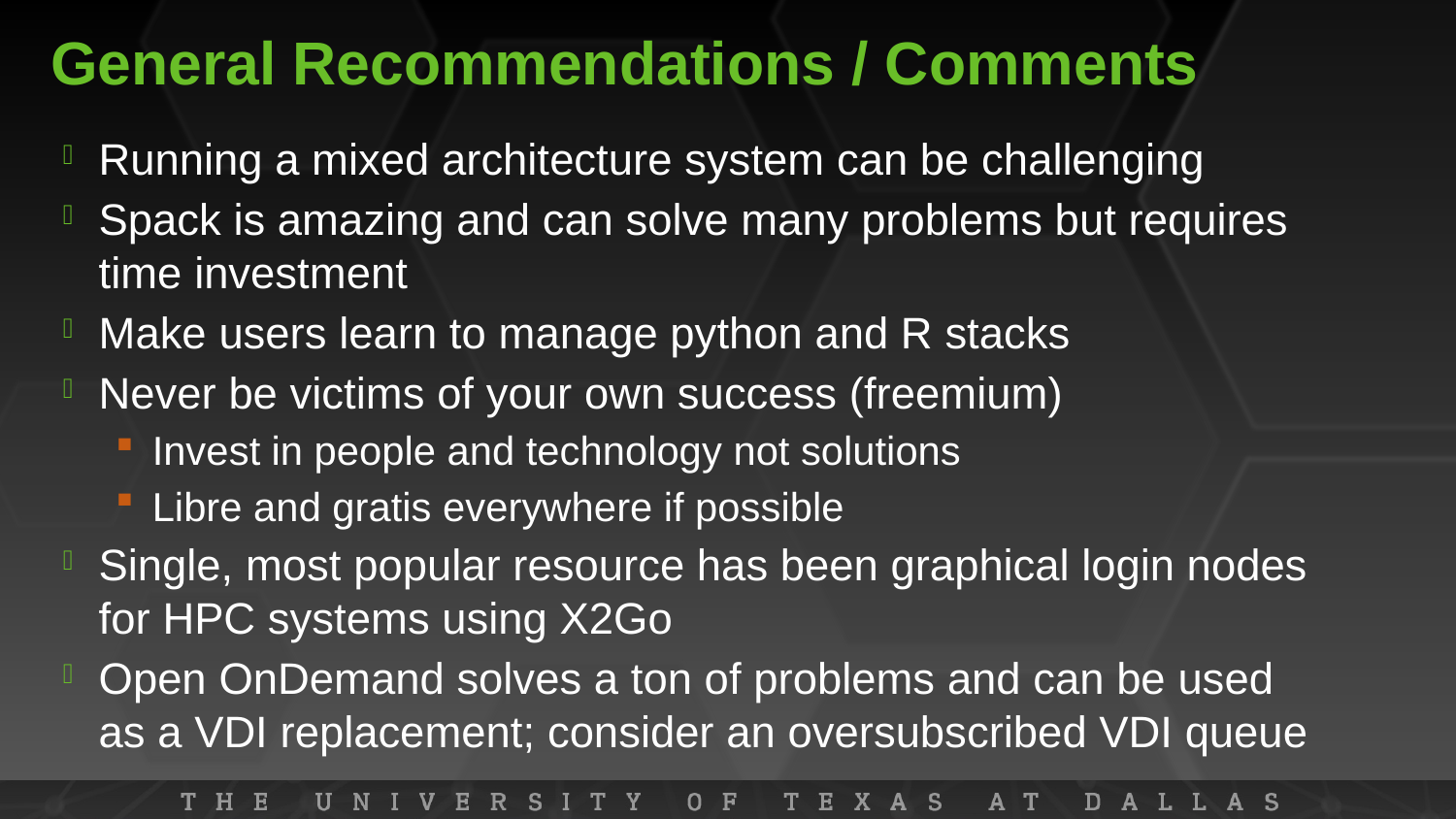

# General Recommendations / Comments
Running a mixed architecture system can be challenging
Spack is amazing and can solve many problems but requires time investment
Make users learn to manage python and R stacks
Never be victims of your own success (freemium)
Invest in people and technology not solutions
Libre and gratis everywhere if possible
Single, most popular resource has been graphical login nodes for HPC systems using X2Go
Open OnDemand solves a ton of problems and can be used as a VDI replacement; consider an oversubscribed VDI queue